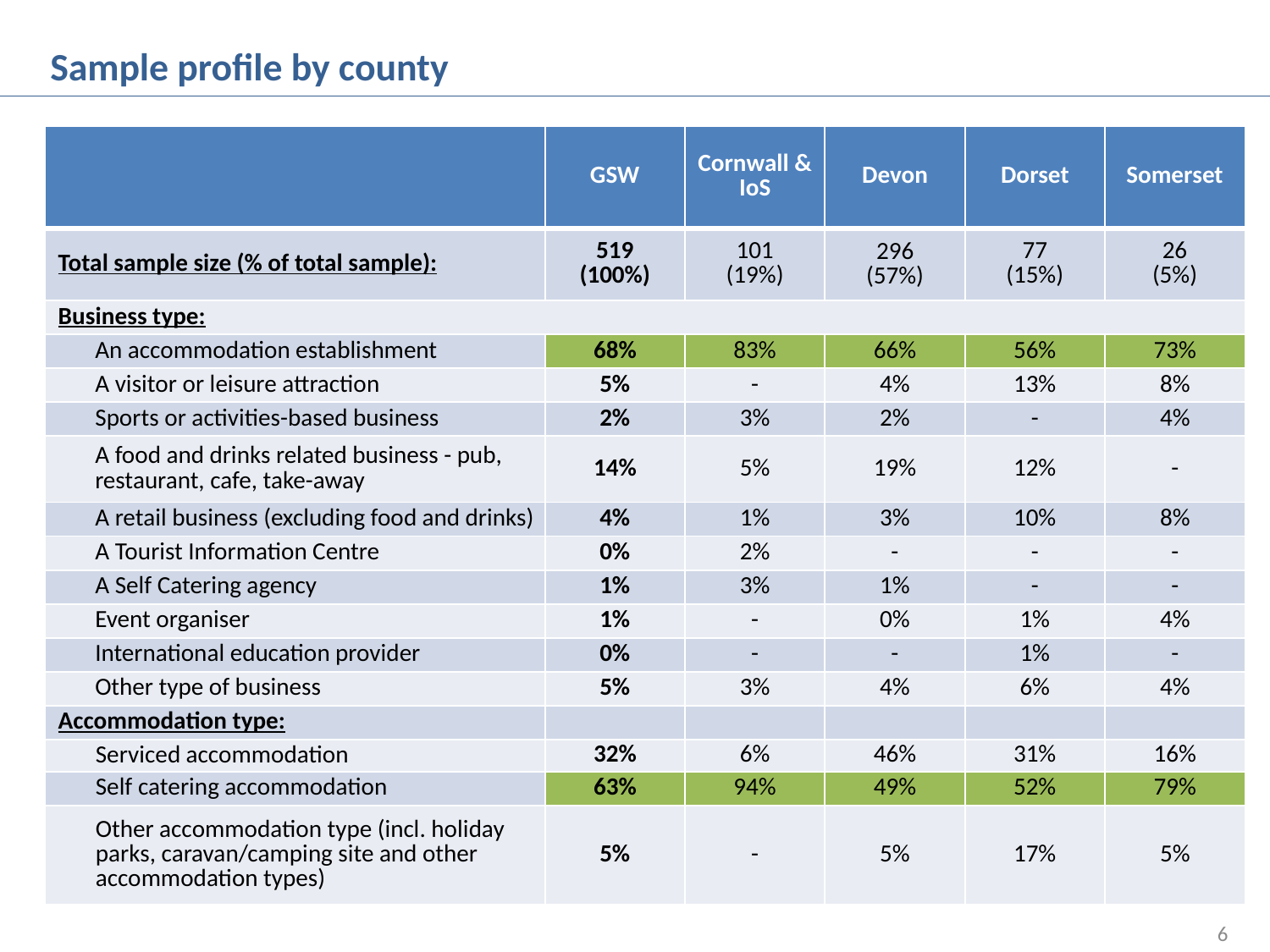

Sample profile by county
|  | GSW | Cornwall & IoS | Devon | Dorset | Somerset |
| --- | --- | --- | --- | --- | --- |
| Total sample size (% of total sample): | 519 (100%) | 101 (19%) | 296 (57%) | 77 (15%) | 26 (5%) |
| Business type: |  |  |  |  |  |
| An accommodation establishment | 68% | 83% | 66% | 56% | 73% |
| A visitor or leisure attraction | 5% | - | 4% | 13% | 8% |
| Sports or activities-based business | 2% | 3% | 2% | - | 4% |
| A food and drinks related business - pub, restaurant, cafe, take-away | 14% | 5% | 19% | 12% | - |
| A retail business (excluding food and drinks) | 4% | 1% | 3% | 10% | 8% |
| A Tourist Information Centre | 0% | 2% | - | - | - |
| A Self Catering agency | 1% | 3% | 1% | - | - |
| Event organiser | 1% | - | 0% | 1% | 4% |
| International education provider | 0% | - | - | 1% | - |
| Other type of business | 5% | 3% | 4% | 6% | 4% |
| Accommodation type: |  |  |  |  |  |
| Serviced accommodation | 32% | 6% | 46% | 31% | 16% |
| Self catering accommodation | 63% | 94% | 49% | 52% | 79% |
| Other accommodation type (incl. holiday parks, caravan/camping site and other accommodation types) | 5% | - | 5% | 17% | 5% |

6